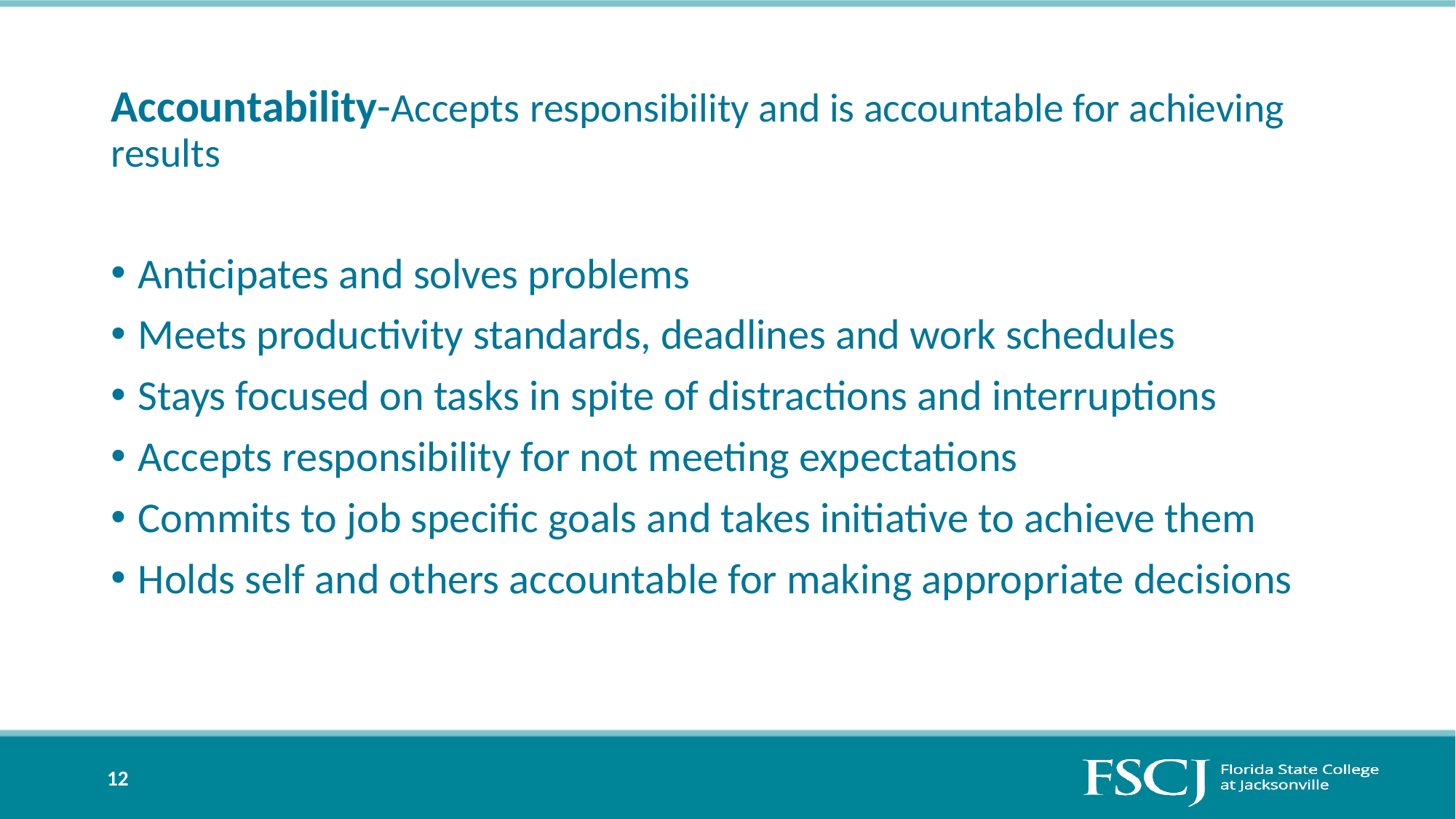

# Accountability-Accepts responsibility and is accountable for achieving results
Anticipates and solves problems
Meets productivity standards, deadlines and work schedules
Stays focused on tasks in spite of distractions and interruptions
Accepts responsibility for not meeting expectations
Commits to job specific goals and takes initiative to achieve them
Holds self and others accountable for making appropriate decisions